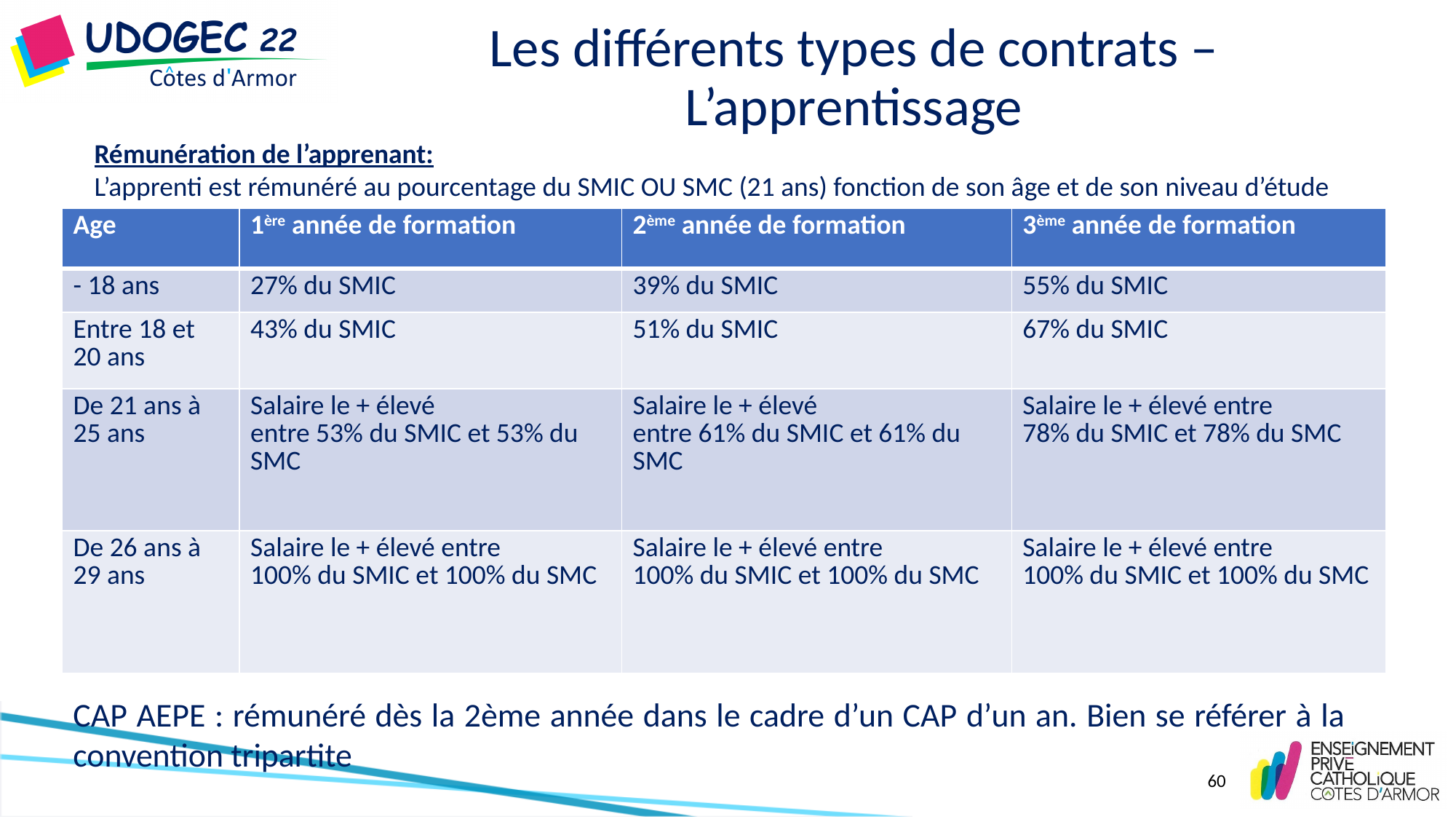

# Les différents types de contrats – L’apprentissage
Rémunération de l’apprenant:
L’apprenti est rémunéré au pourcentage du SMIC OU SMC (21 ans) fonction de son âge et de son niveau d’étude
| Age | 1ère année de formation | 2ème année de formation | 3ème année de formation |
| --- | --- | --- | --- |
| - 18 ans | 27% du SMIC | 39% du SMIC | 55% du SMIC |
| Entre 18 et 20 ans | 43% du SMIC | 51% du SMIC | 67% du SMIC |
| De 21 ans à 25 ans | Salaire le + élevé entre 53% du SMIC et 53% du SMC | Salaire le + élevé entre 61% du SMIC et 61% du SMC | Salaire le + élevé entre 78% du SMIC et 78% du SMC |
| De 26 ans à 29 ans | Salaire le + élevé entre 100% du SMIC et 100% du SMC | Salaire le + élevé entre 100% du SMIC et 100% du SMC | Salaire le + élevé entre 100% du SMIC et 100% du SMC |
CAP AEPE : rémunéré dès la 2ème année dans le cadre d’un CAP d’un an. Bien se référer à la convention tripartite
60